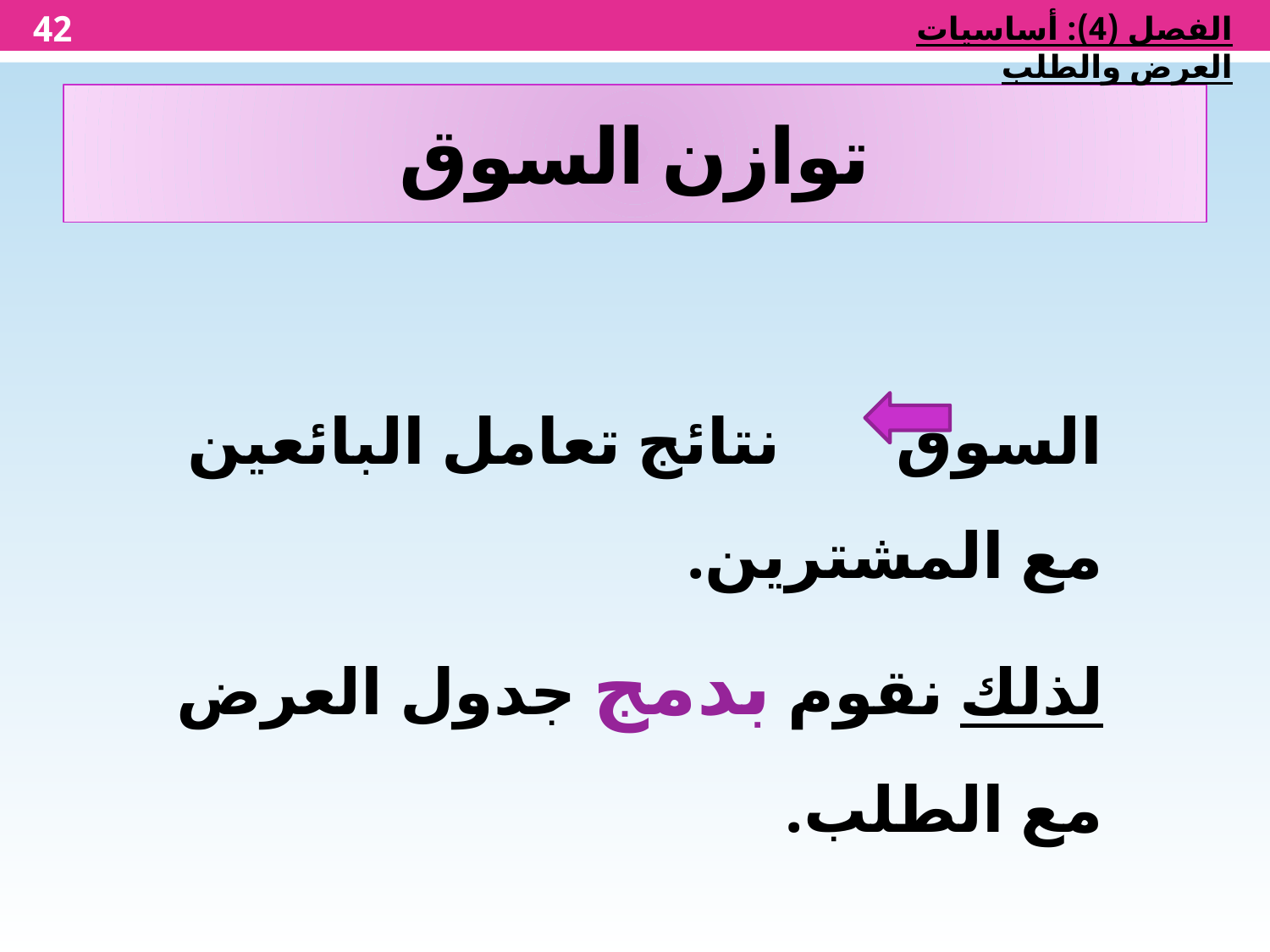

42
الفصل (4): أساسيات العرض والطلب
توازن السوق
السوق       نتائج تعامل البائعين مع المشترين.
لذلك نقوم بدمج جدول العرض مع الطلب.